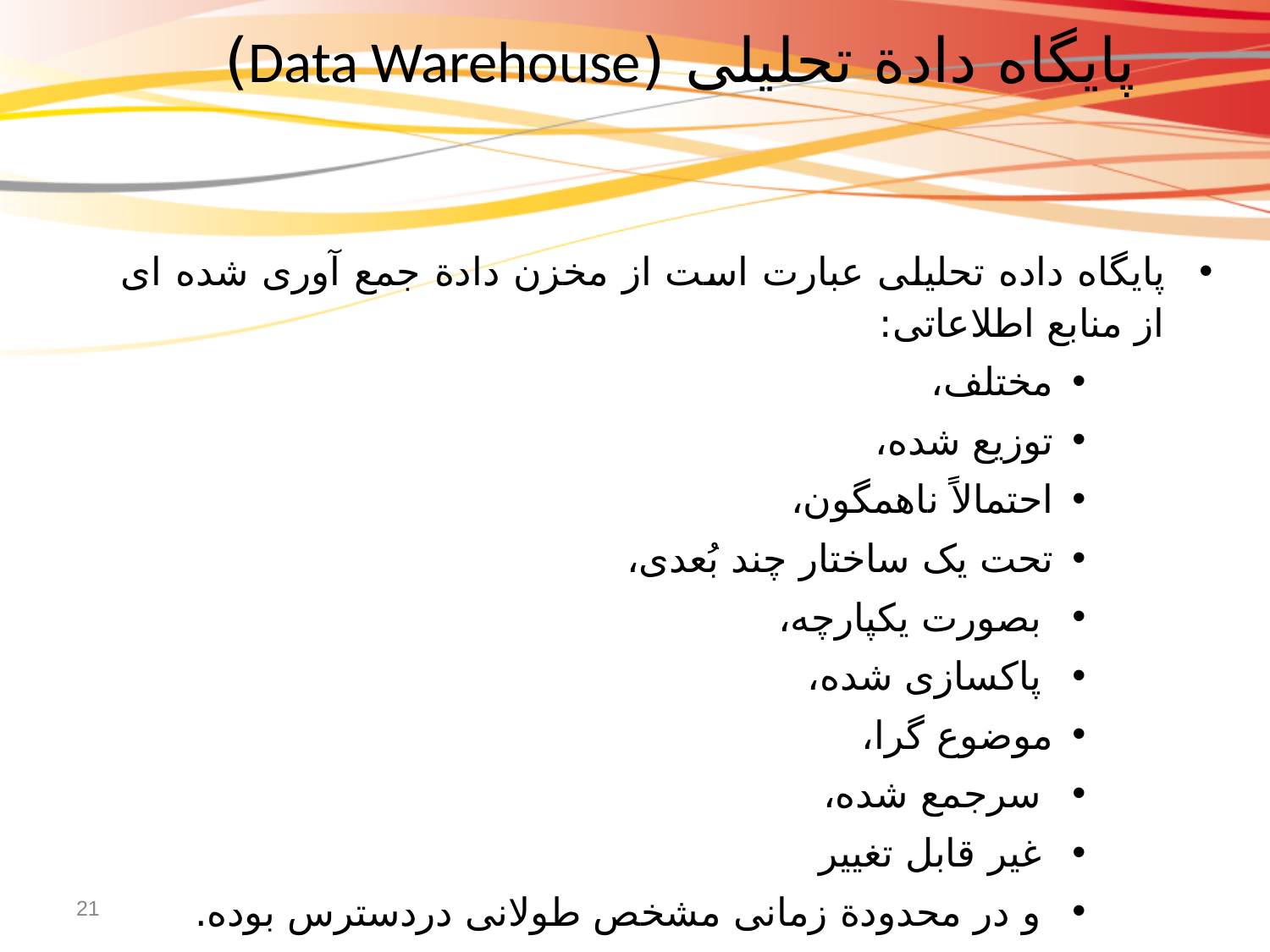

# پايگاه دادة تحليلی (Data Warehouse)
پايگاه داده تحليلی عبارت است از مخزن دادة جمع آوری شده ای از منابع اطلاعاتی:
مختلف،
توزيع شده،
احتمالاً ناهمگون،
تحت يک ساختار چند بُعدی،
 بصورت يکپارچه،
 پاکسازی شده،
موضوع گرا،
 سرجمع شده،
 غير قابل تغيير
 و در محدودة زمانی مشخص طولانی دردسترس بوده.

21